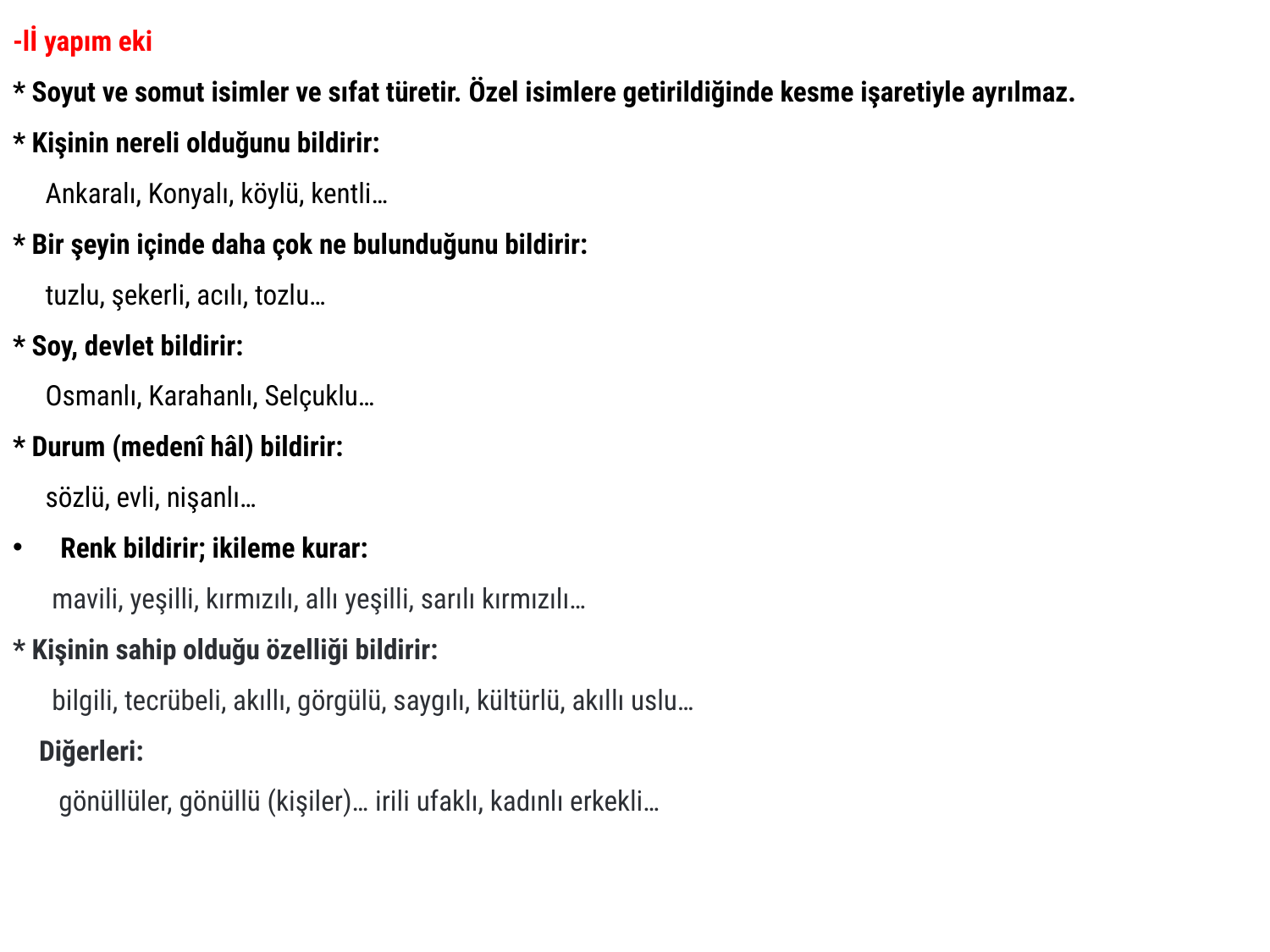

-lİ yapım eki
* Soyut ve somut isimler ve sıfat türetir. Özel isimlere getirildiğinde kesme işaretiyle ayrılmaz.
* Kişinin nereli olduğunu bildirir:
     Ankaralı, Konyalı, köylü, kentli…
* Bir şeyin içinde daha çok ne bulunduğunu bildirir:
     tuzlu, şekerli, acılı, tozlu…
* Soy, devlet bildirir:
     Osmanlı, Karahanlı, Selçuklu…
* Durum (medenî hâl) bildirir:
     sözlü, evli, nişanlı…
Renk bildirir; ikileme kurar:
      mavili, yeşilli, kırmızılı, allı yeşilli, sarılı kırmızılı…
* Kişinin sahip olduğu özelliği bildirir:
      bilgili, tecrübeli, akıllı, görgülü, saygılı, kültürlü, akıllı uslu…
    Diğerleri:
       gönüllüler, gönüllü (kişiler)… irili ufaklı, kadınlı erkekli…